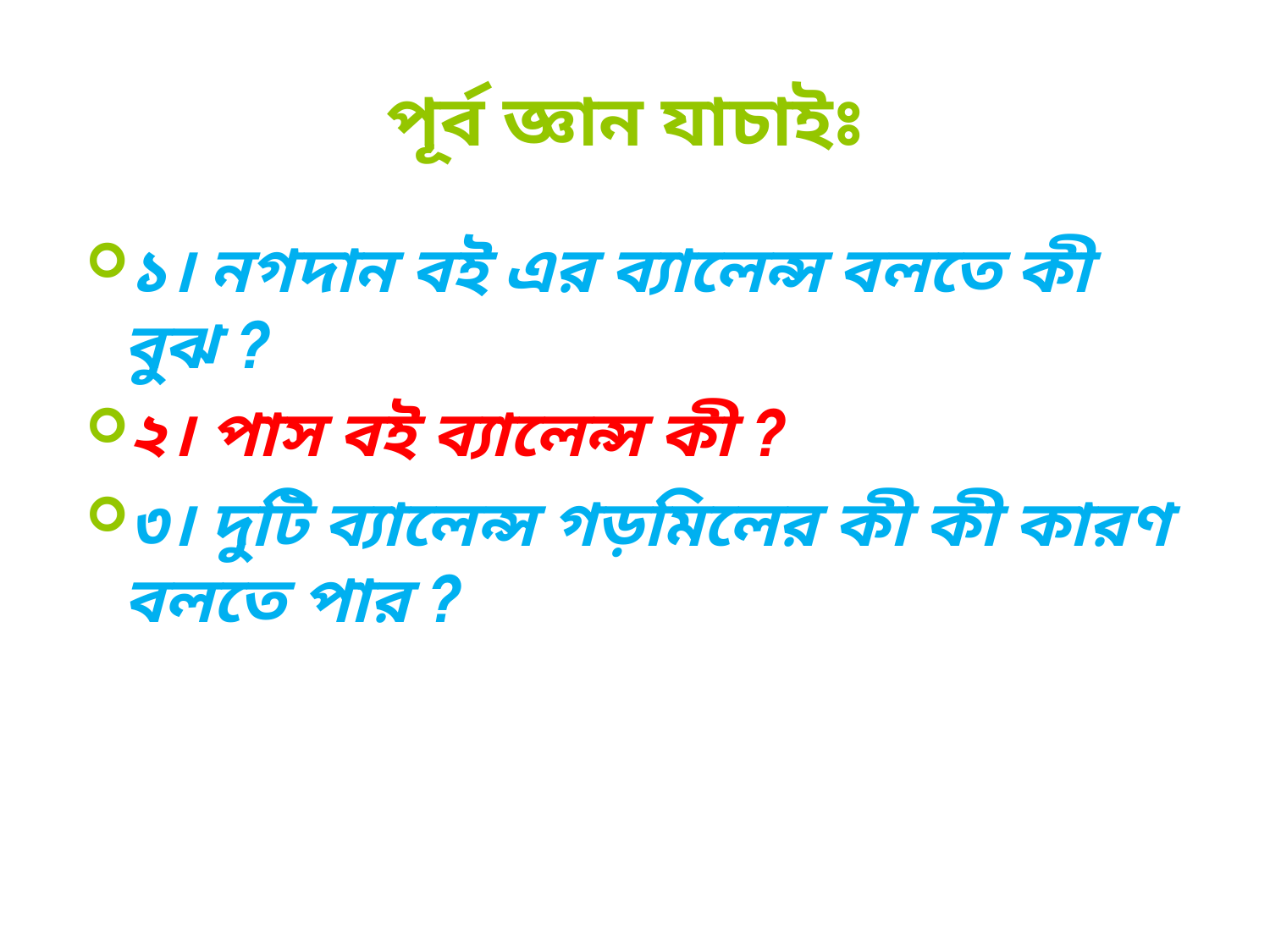

# পূর্ব জ্ঞান যাচাইঃ
১। নগদান বই এর ব্যালেন্স বলতে কী বুঝ ?
২। পাস বই ব্যালেন্স কী ?
৩। দুটি ব্যালেন্স গড়মিলের কী কী কারণ বলতে পার ?